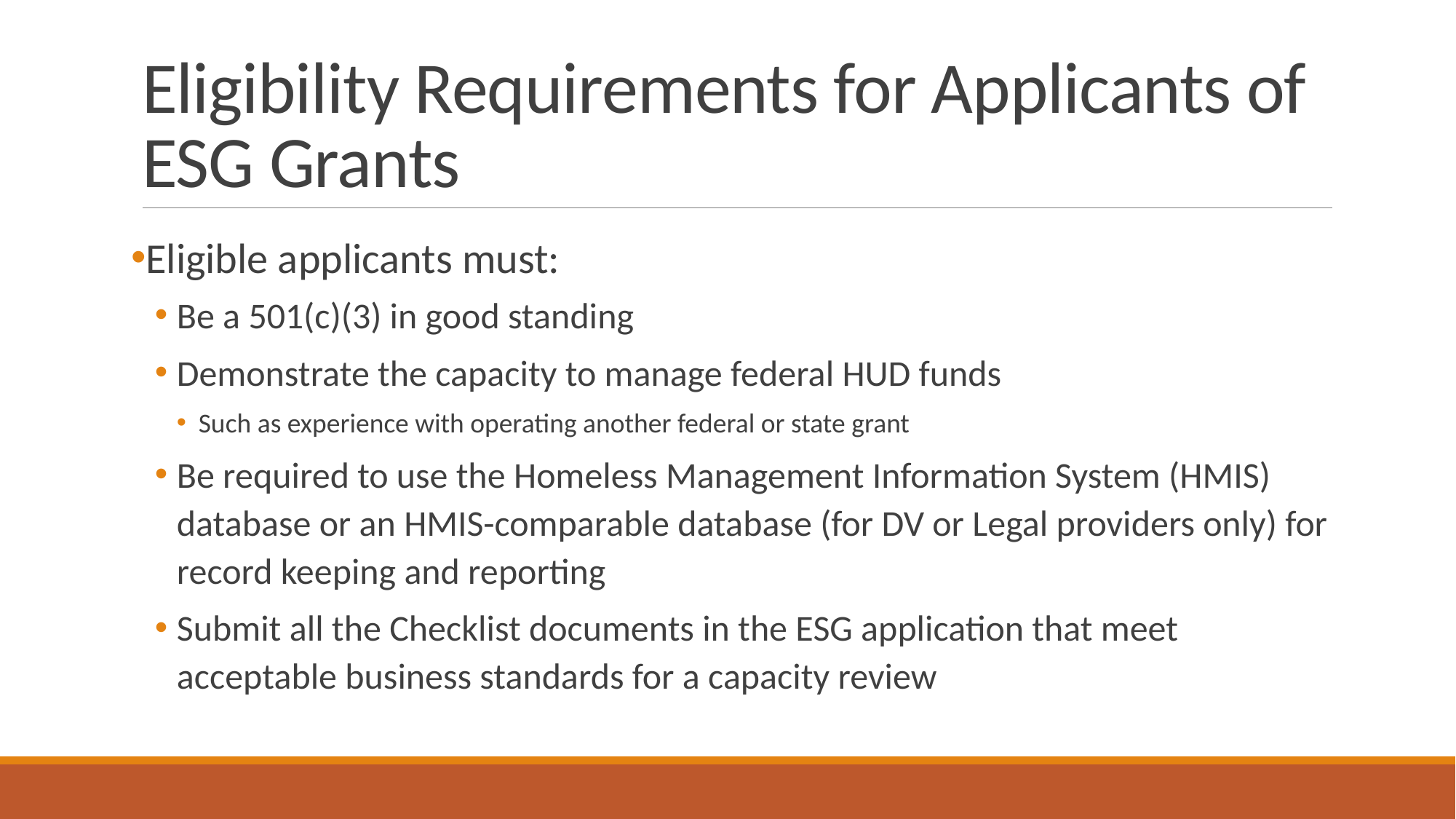

# Eligibility Requirements for Applicants of ESG Grants
Eligible applicants must:
Be a 501(c)(3) in good standing
Demonstrate the capacity to manage federal HUD funds
Such as experience with operating another federal or state grant
Be required to use the Homeless Management Information System (HMIS) database or an HMIS-comparable database (for DV or Legal providers only) for record keeping and reporting
Submit all the Checklist documents in the ESG application that meet acceptable business standards for a capacity review